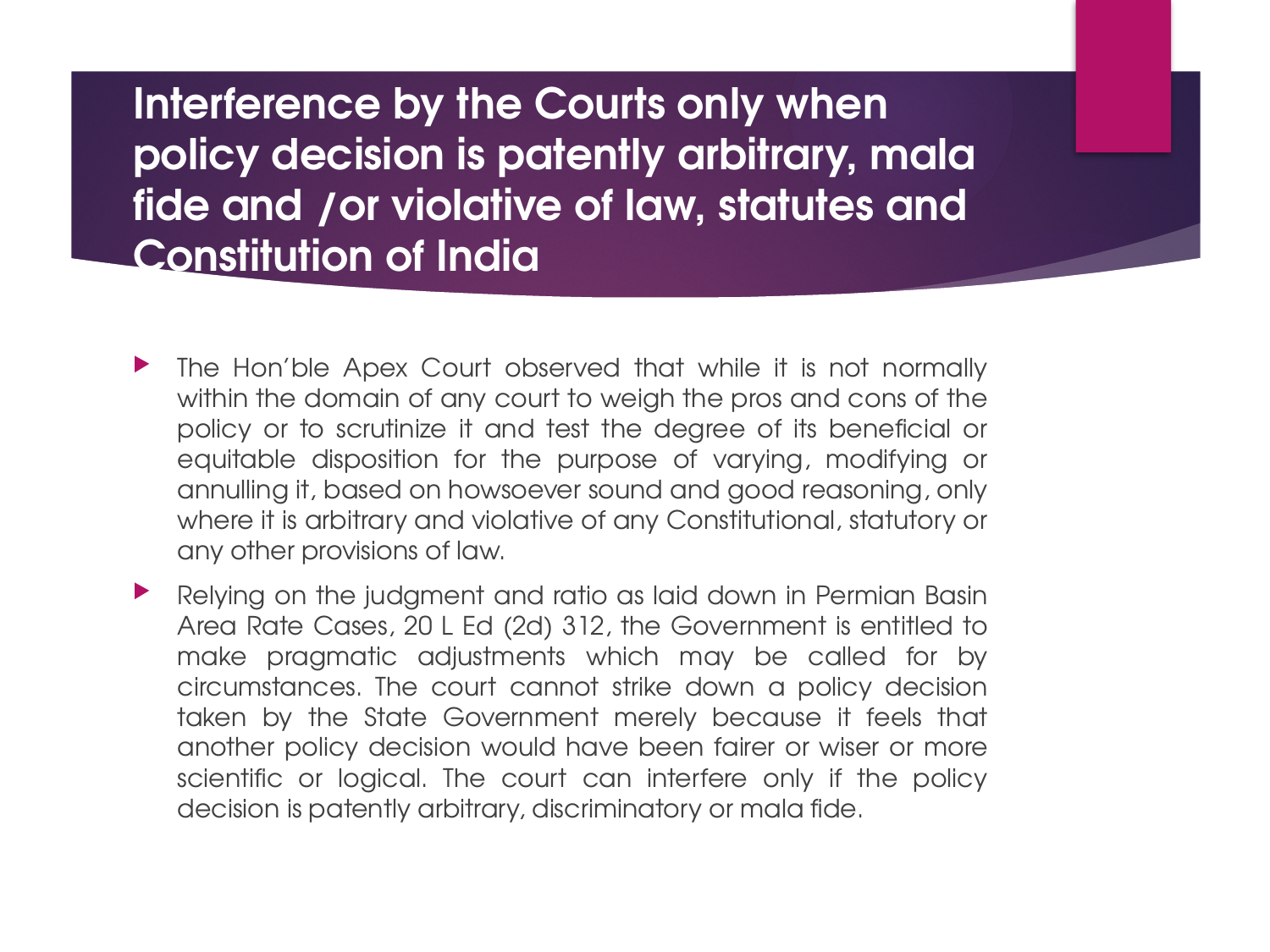

# Interference by the Courts only when policy decision is patently arbitrary, mala fide and /or violative of law, statutes and Constitution of India
The Hon’ble Apex Court observed that while it is not normally within the domain of any court to weigh the pros and cons of the policy or to scrutinize it and test the degree of its beneficial or equitable disposition for the purpose of varying, modifying or annulling it, based on howsoever sound and good reasoning, only where it is arbitrary and violative of any Constitutional, statutory or any other provisions of law.
Relying on the judgment and ratio as laid down in Permian Basin Area Rate Cases, 20 L Ed (2d) 312, the Government is entitled to make pragmatic adjustments which may be called for by circumstances. The court cannot strike down a policy decision taken by the State Government merely because it feels that another policy decision would have been fairer or wiser or more scientific or logical. The court can interfere only if the policy decision is patently arbitrary, discriminatory or mala fide.